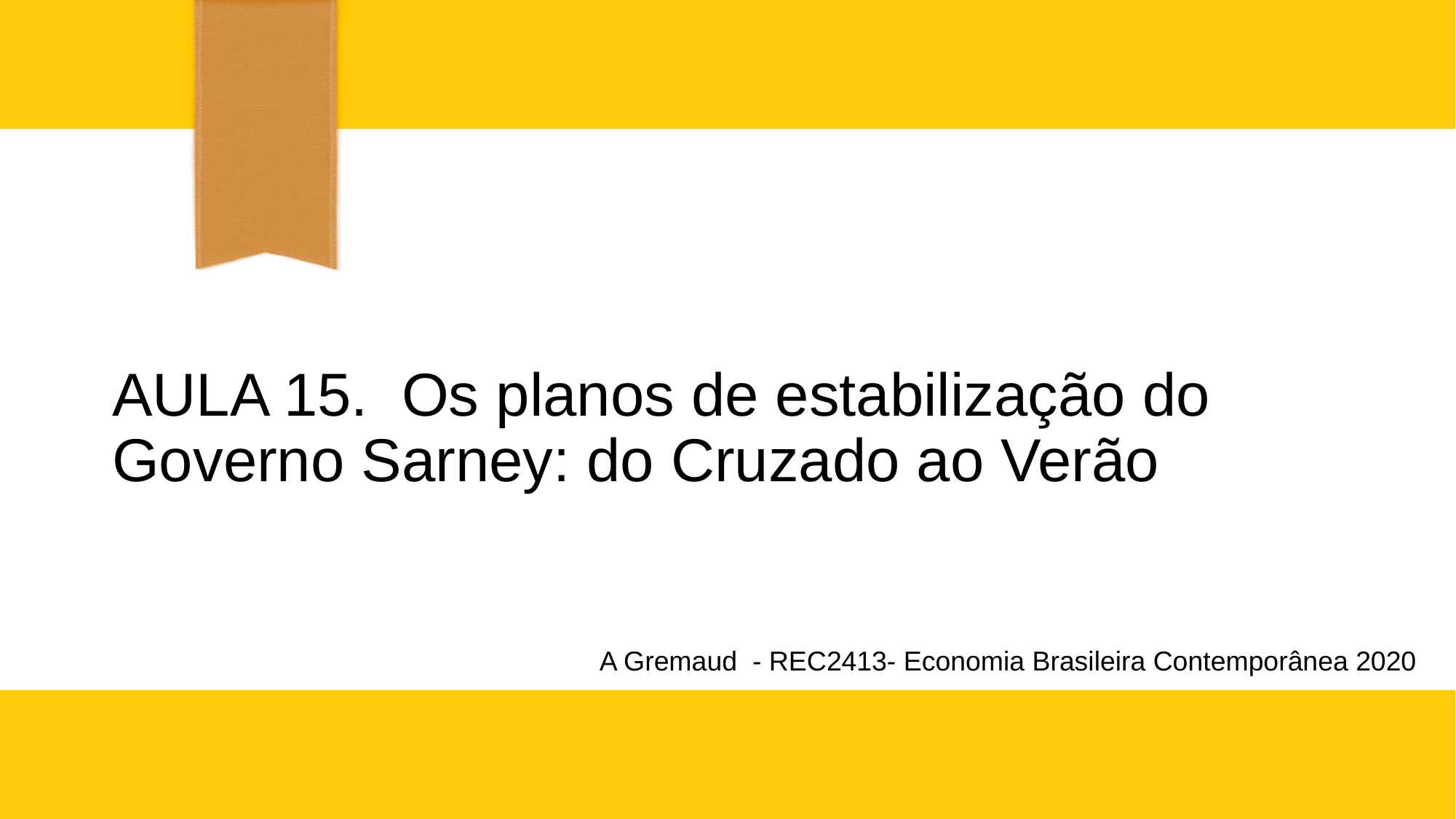

# AULA 15.  Os planos de estabilização do Governo Sarney: do Cruzado ao Verão
A Gremaud  - REC2413- Economia Brasileira Contemporânea 2020